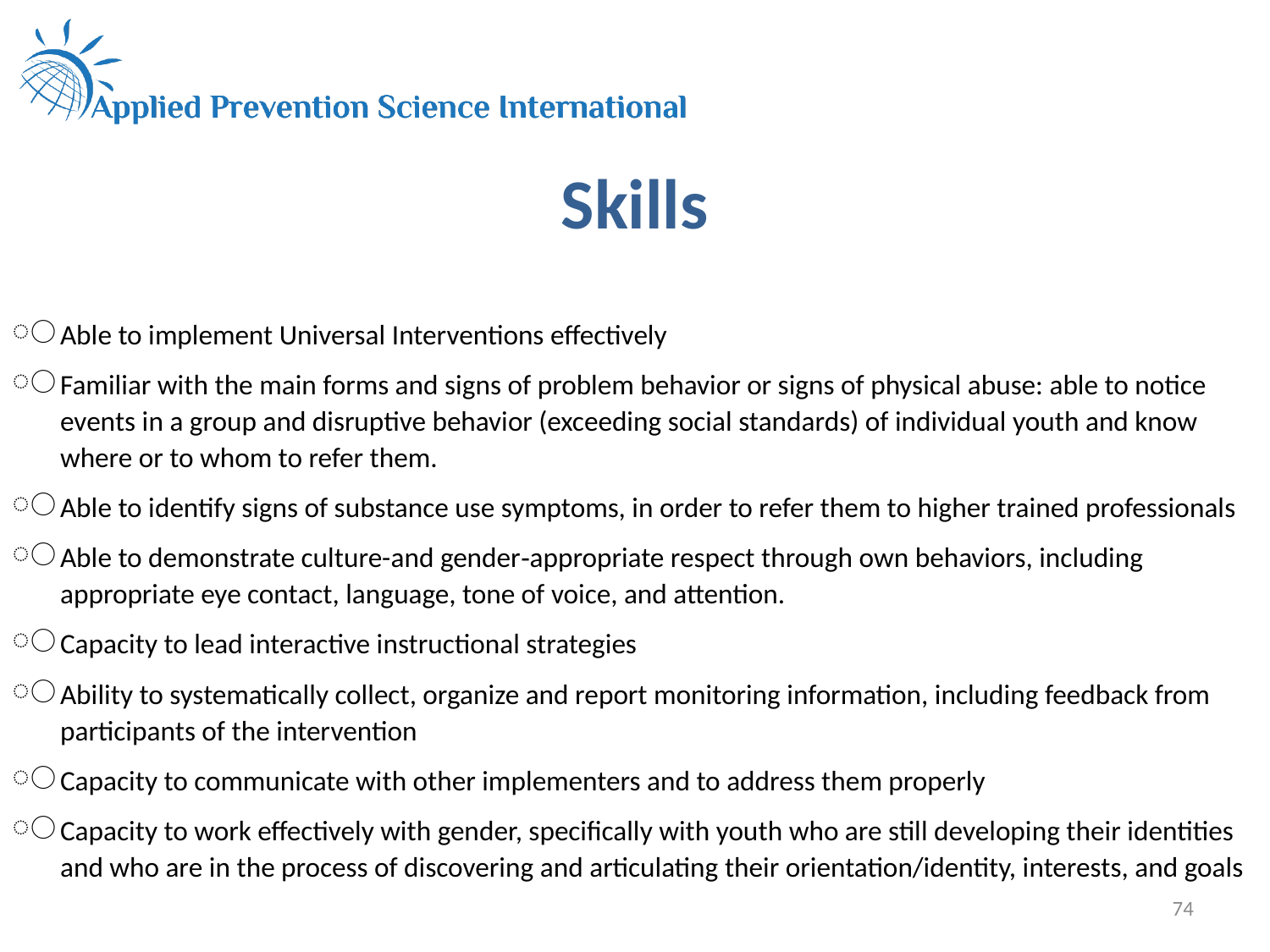

# Skills
Able to implement Universal Interventions effectively
Familiar with the main forms and signs of problem behavior or signs of physical abuse: able to notice events in a group and disruptive behavior (exceeding social standards) of individual youth and know where or to whom to refer them.
Able to identify signs of substance use symptoms, in order to refer them to higher trained professionals
Able to demonstrate culture-and gender‐appropriate respect through own behaviors, including appropriate eye contact, language, tone of voice, and attention.
Capacity to lead interactive instructional strategies
Ability to systematically collect, organize and report monitoring information, including feedback from participants of the intervention
Capacity to communicate with other implementers and to address them properly
Capacity to work effectively with gender, specifically with youth who are still developing their identities and who are in the process of discovering and articulating their orientation/identity, interests, and goals

74